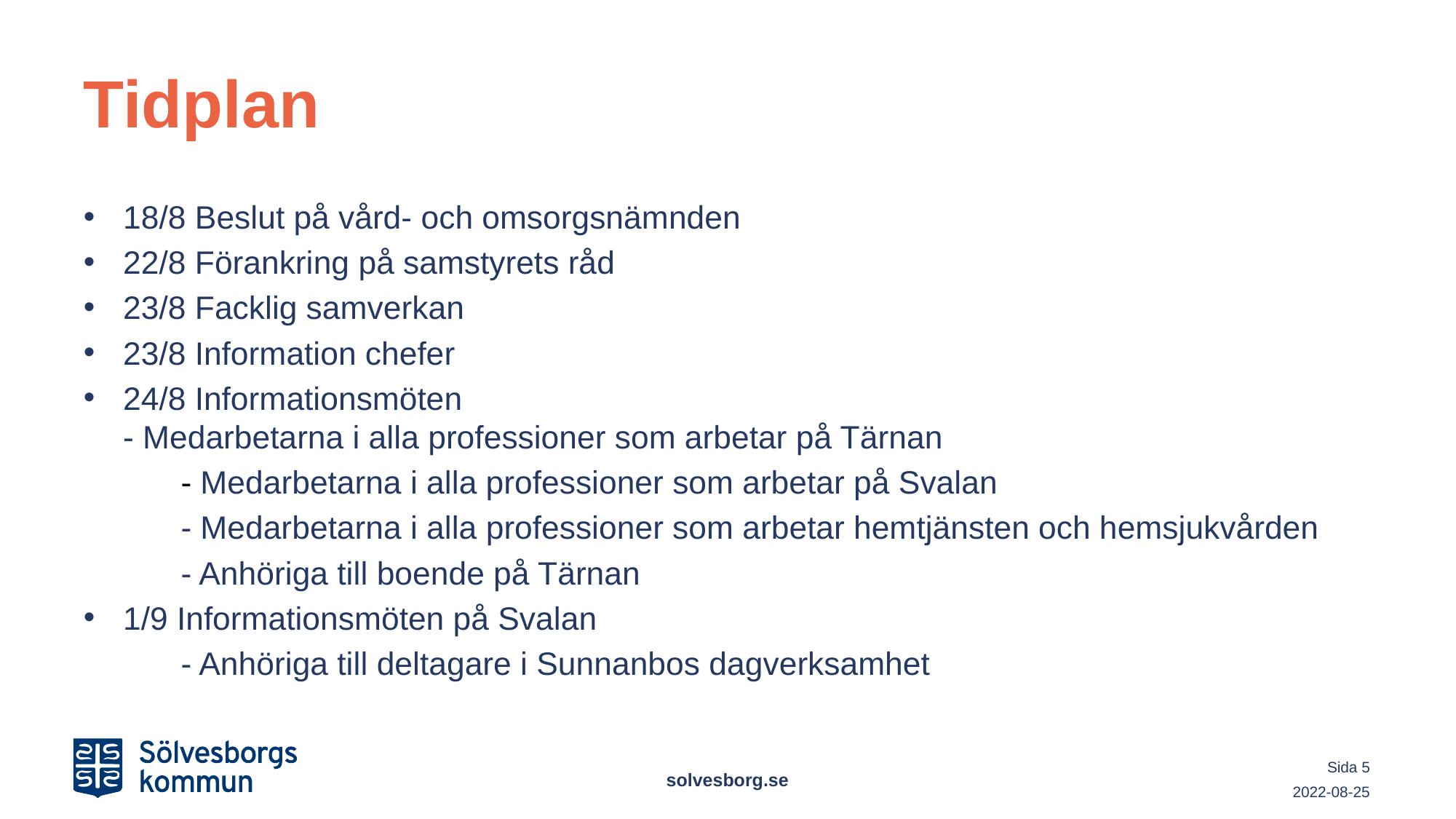

# Tidplan
18/8 Beslut på vård- och omsorgsnämnden
22/8 Förankring på samstyrets råd
23/8 Facklig samverkan
23/8 Information chefer
24/8 Informationsmöten
- Medarbetarna i alla professioner som arbetar på Tärnan
	- Medarbetarna i alla professioner som arbetar på Svalan
	- Medarbetarna i alla professioner som arbetar hemtjänsten och hemsjukvården
	- Anhöriga till boende på Tärnan
1/9 Informationsmöten på Svalan
	- Anhöriga till deltagare i Sunnanbos dagverksamhet

solvesborg.se
Sida 5
2022-08-25